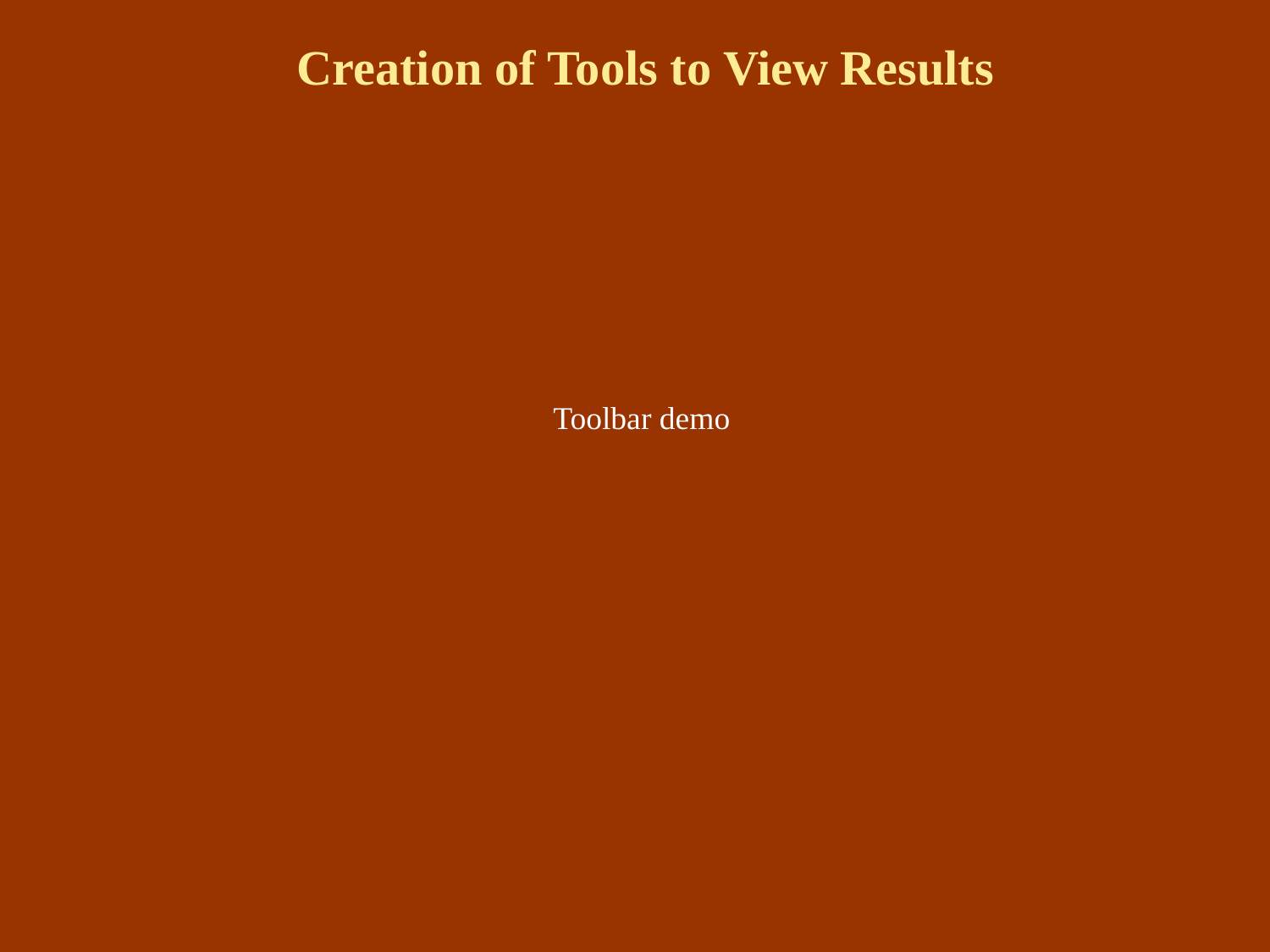

# Creation of Tools to View Results

Toolbar demo